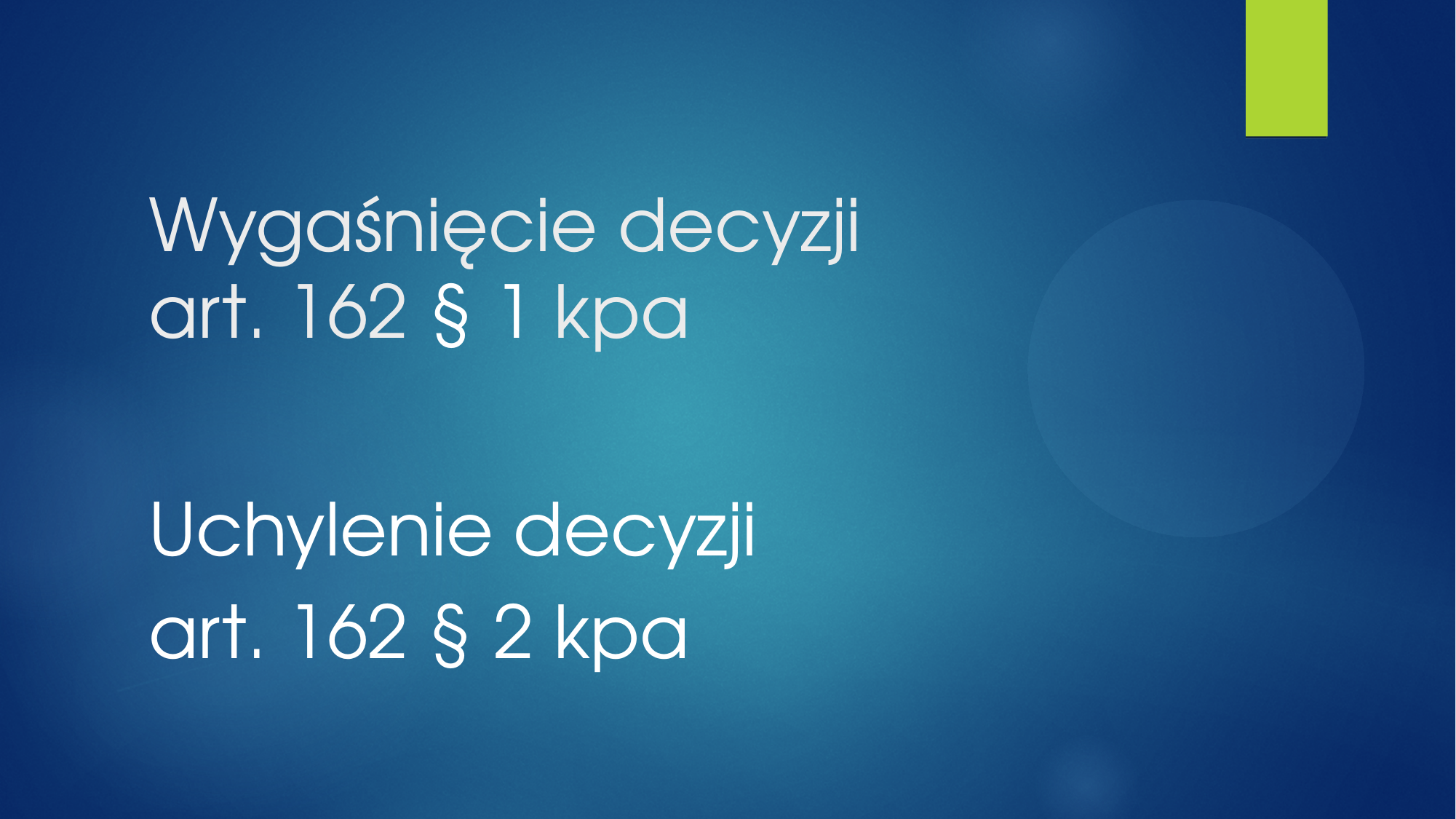

# Wygaśnięcie decyzji art. 162 § 1 kpa
Uchylenie decyzji
art. 162 § 2 kpa